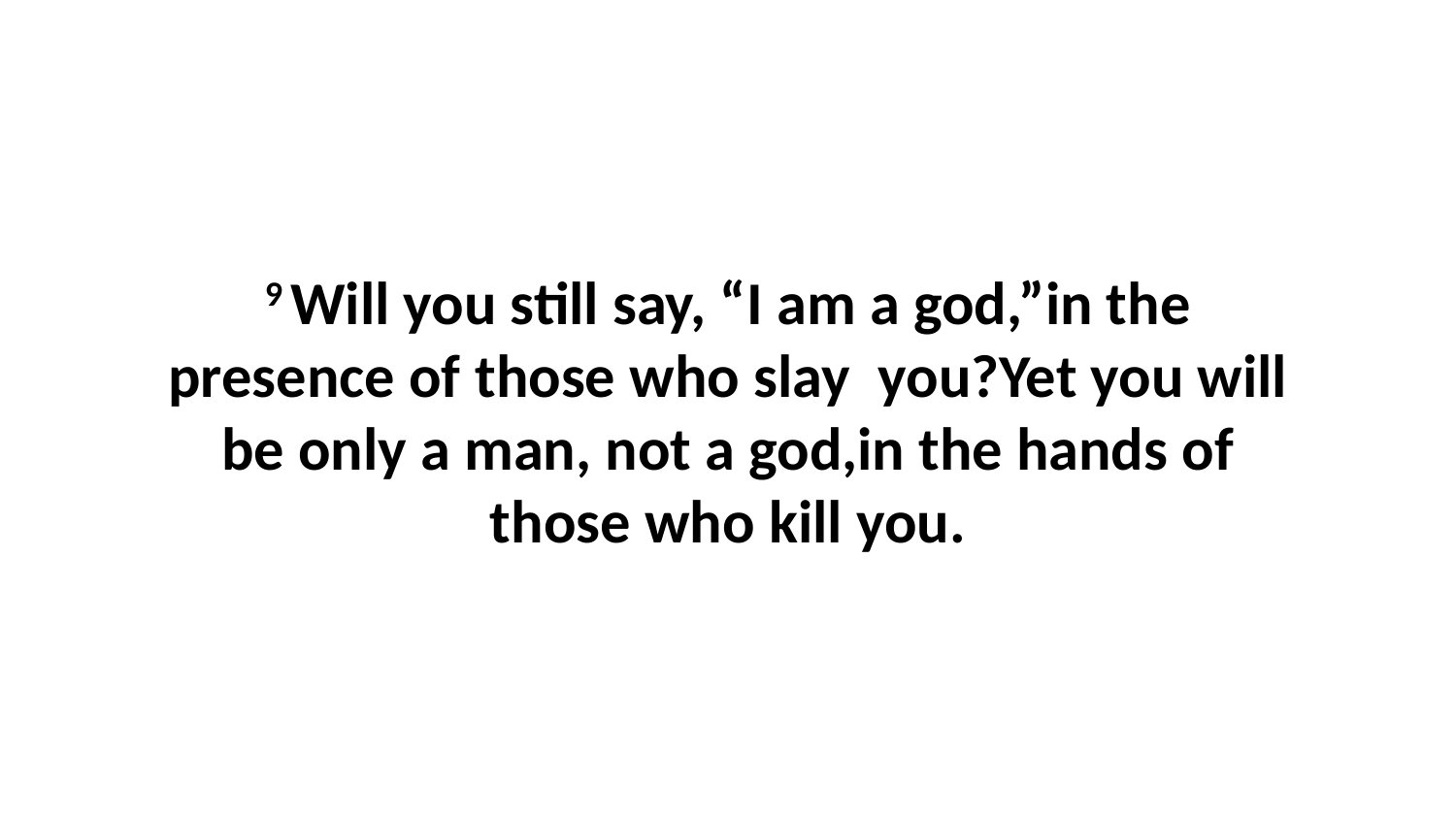

9 Will you still say, “I am a god,”in the presence of those who slay  you?Yet you will be only a man, not a god,in the hands of those who kill you.